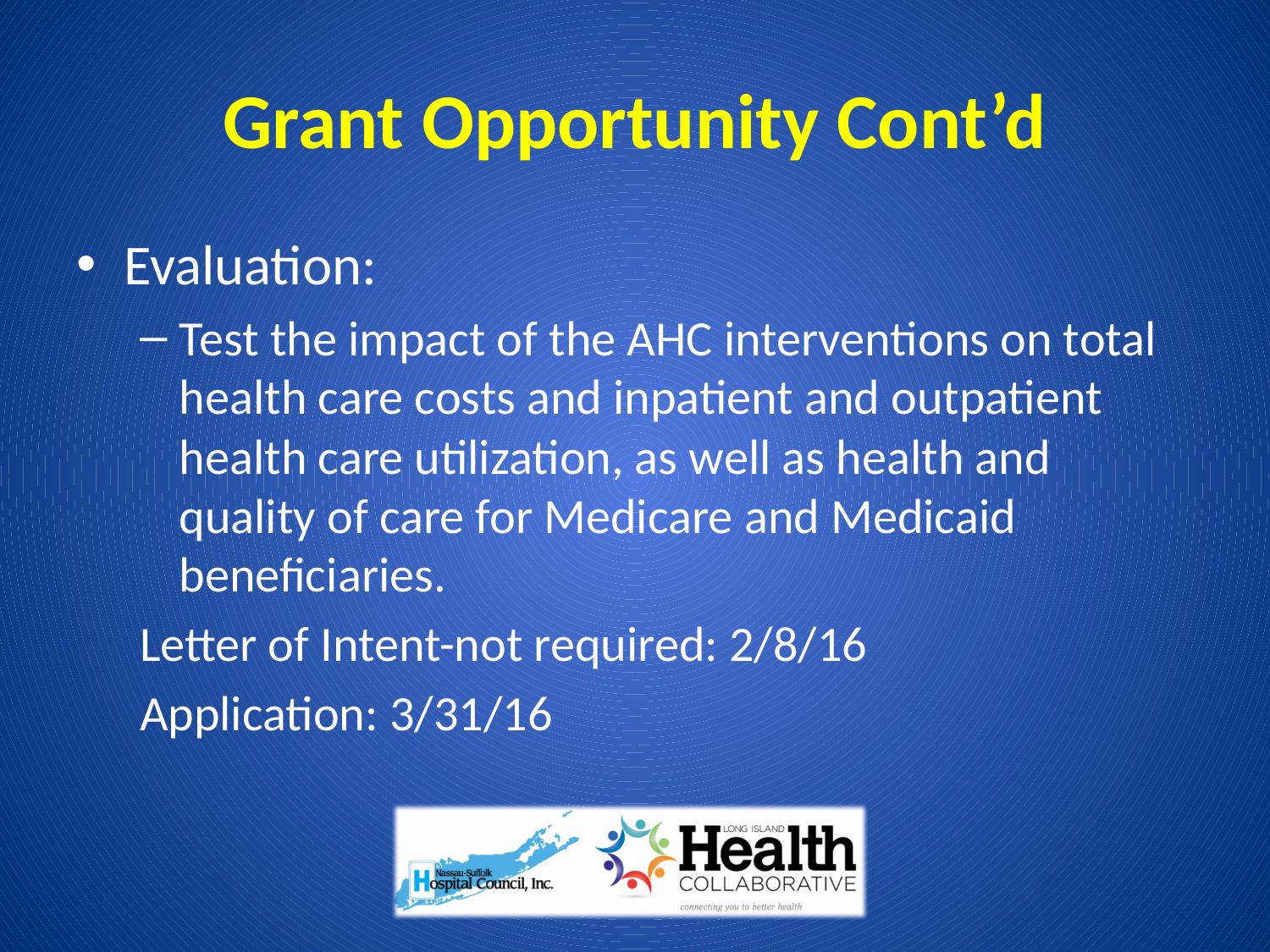

# Grant Opportunity Cont’d
Evaluation:
Test the impact of the AHC interventions on total health care costs and inpatient and outpatient health care utilization, as well as health and quality of care for Medicare and Medicaid beneficiaries.
Letter of Intent-not required: 2/8/16
Application: 3/31/16